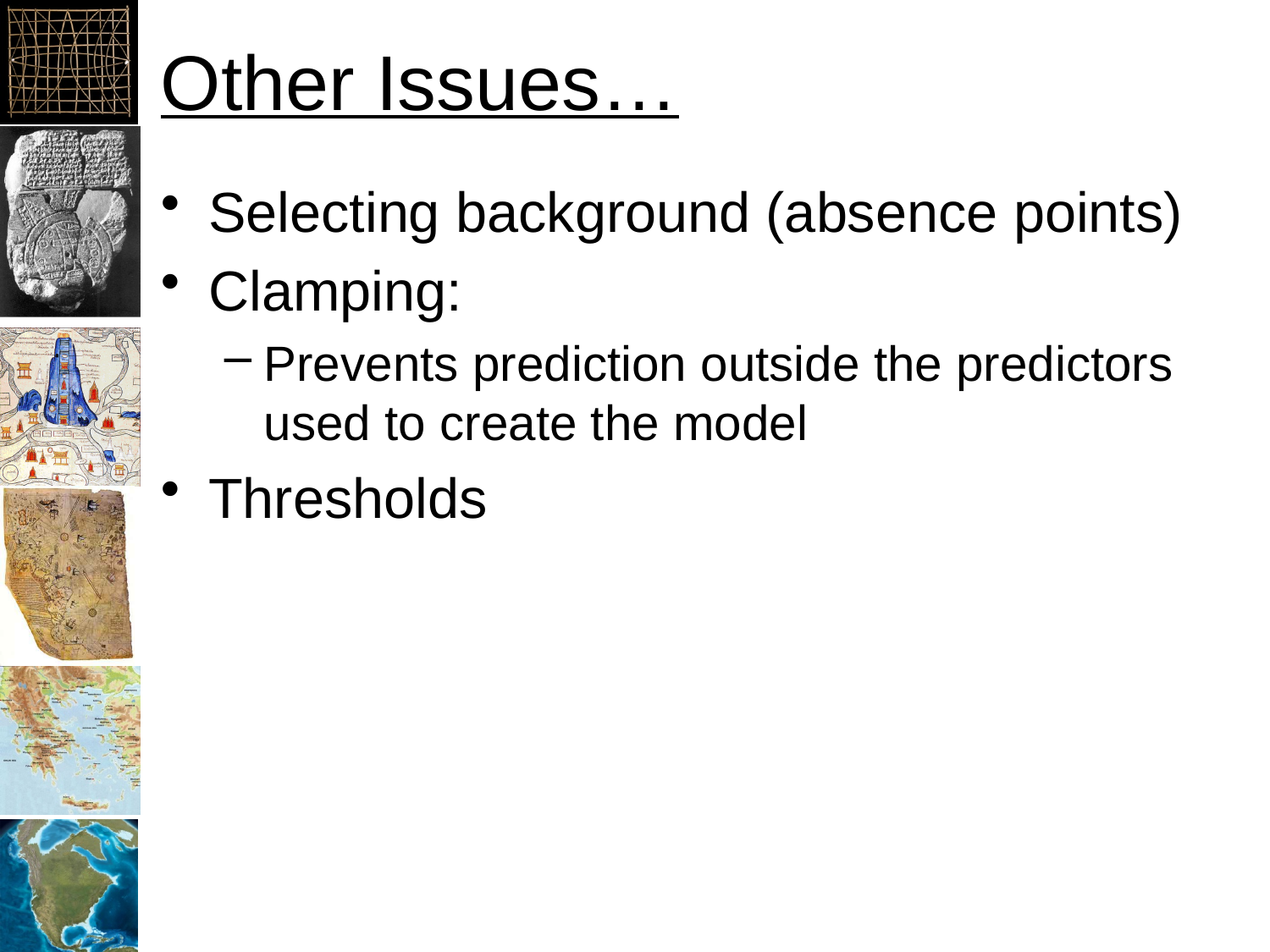

# Other Issues…
Selecting background (absence points)
Clamping:
Prevents prediction outside the predictors used to create the model
Thresholds